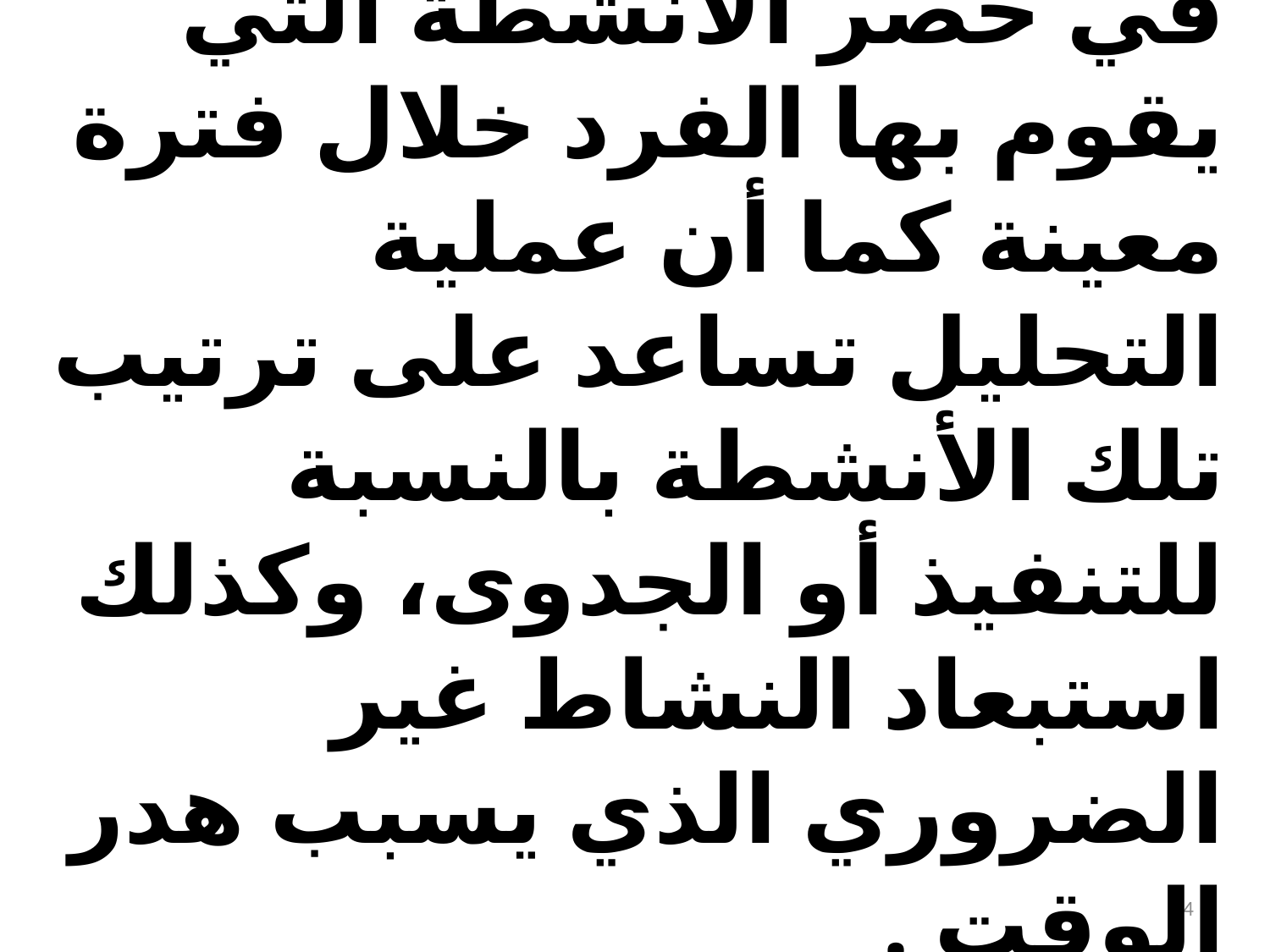

إن عملية التسجيل تفيد في حصر الأنشطة التي يقوم بها الفرد خلال فترة معينة كما أن عملية التحليل تساعد على ترتيب تلك الأنشطة بالنسبة للتنفيذ أو الجدوى، وكذلك استبعاد النشاط غير الضروري الذي يسبب هدر الوقت .
64